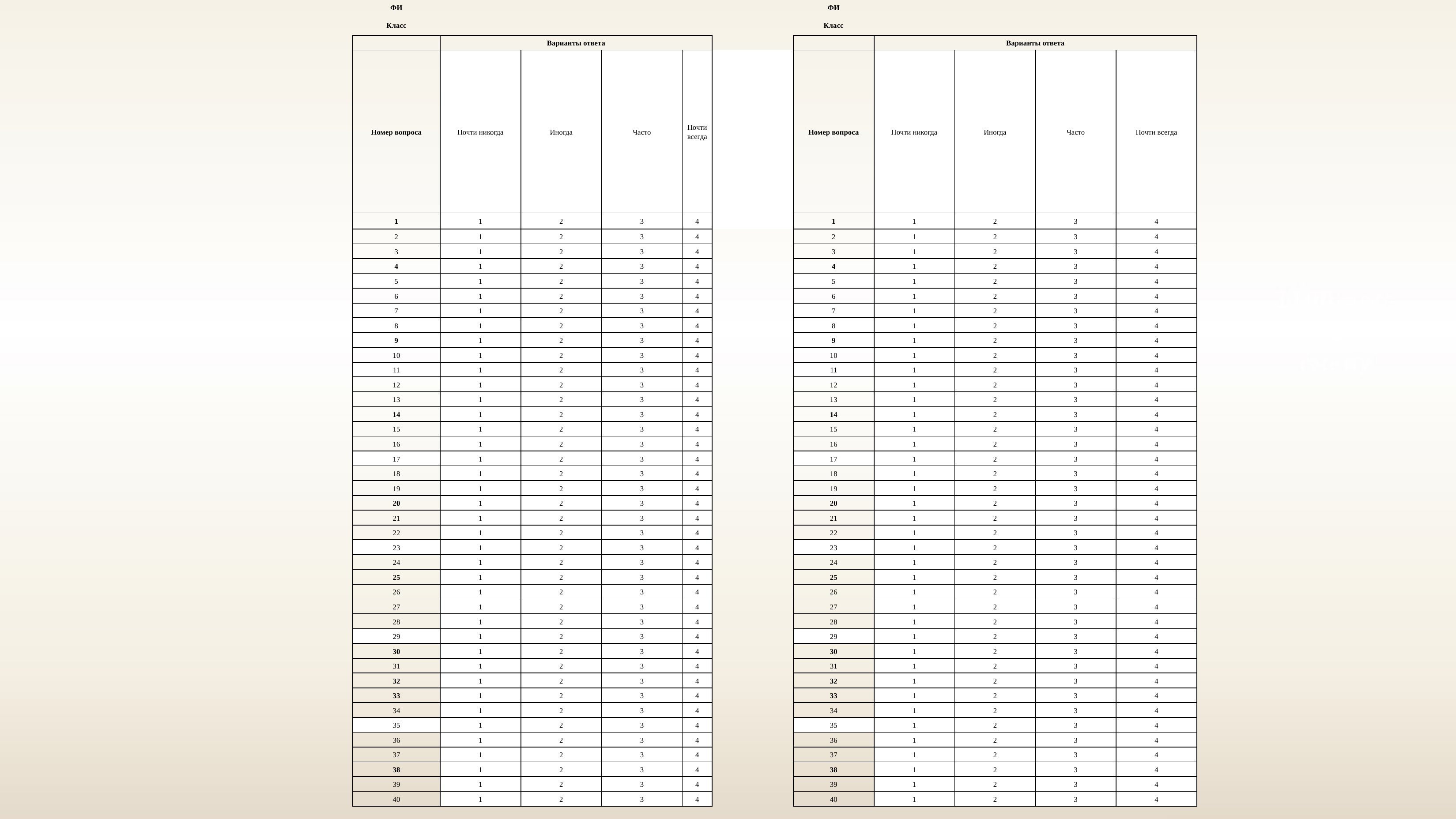

| ФИ |  |  |  |  |  | ФИ |  |  |  |  |
| --- | --- | --- | --- | --- | --- | --- | --- | --- | --- | --- |
| Класс |  |  |  |  |  | Класс |  |  |  |  |
|  | Варианты ответа |  |  |  |  |  | Варианты ответа |  |  |  |
| Номер вопроса | Почти никогда | Иногда | Часто | Почти всегда |  | Номер вопроса | Почти никогда | Иногда | Часто | Почти всегда |
| 1 | 1 | 2 | 3 | 4 |  | 1 | 1 | 2 | 3 | 4 |
| 2 | 1 | 2 | 3 | 4 |  | 2 | 1 | 2 | 3 | 4 |
| 3 | 1 | 2 | 3 | 4 |  | 3 | 1 | 2 | 3 | 4 |
| 4 | 1 | 2 | 3 | 4 |  | 4 | 1 | 2 | 3 | 4 |
| 5 | 1 | 2 | 3 | 4 |  | 5 | 1 | 2 | 3 | 4 |
| 6 | 1 | 2 | 3 | 4 |  | 6 | 1 | 2 | 3 | 4 |
| 7 | 1 | 2 | 3 | 4 |  | 7 | 1 | 2 | 3 | 4 |
| 8 | 1 | 2 | 3 | 4 |  | 8 | 1 | 2 | 3 | 4 |
| 9 | 1 | 2 | 3 | 4 |  | 9 | 1 | 2 | 3 | 4 |
| 10 | 1 | 2 | 3 | 4 |  | 10 | 1 | 2 | 3 | 4 |
| 11 | 1 | 2 | 3 | 4 |  | 11 | 1 | 2 | 3 | 4 |
| 12 | 1 | 2 | 3 | 4 |  | 12 | 1 | 2 | 3 | 4 |
| 13 | 1 | 2 | 3 | 4 |  | 13 | 1 | 2 | 3 | 4 |
| 14 | 1 | 2 | 3 | 4 |  | 14 | 1 | 2 | 3 | 4 |
| 15 | 1 | 2 | 3 | 4 |  | 15 | 1 | 2 | 3 | 4 |
| 16 | 1 | 2 | 3 | 4 |  | 16 | 1 | 2 | 3 | 4 |
| 17 | 1 | 2 | 3 | 4 |  | 17 | 1 | 2 | 3 | 4 |
| 18 | 1 | 2 | 3 | 4 |  | 18 | 1 | 2 | 3 | 4 |
| 19 | 1 | 2 | 3 | 4 |  | 19 | 1 | 2 | 3 | 4 |
| 20 | 1 | 2 | 3 | 4 |  | 20 | 1 | 2 | 3 | 4 |
| 21 | 1 | 2 | 3 | 4 |  | 21 | 1 | 2 | 3 | 4 |
| 22 | 1 | 2 | 3 | 4 |  | 22 | 1 | 2 | 3 | 4 |
| 23 | 1 | 2 | 3 | 4 |  | 23 | 1 | 2 | 3 | 4 |
| 24 | 1 | 2 | 3 | 4 |  | 24 | 1 | 2 | 3 | 4 |
| 25 | 1 | 2 | 3 | 4 |  | 25 | 1 | 2 | 3 | 4 |
| 26 | 1 | 2 | 3 | 4 |  | 26 | 1 | 2 | 3 | 4 |
| 27 | 1 | 2 | 3 | 4 |  | 27 | 1 | 2 | 3 | 4 |
| 28 | 1 | 2 | 3 | 4 |  | 28 | 1 | 2 | 3 | 4 |
| 29 | 1 | 2 | 3 | 4 |  | 29 | 1 | 2 | 3 | 4 |
| 30 | 1 | 2 | 3 | 4 |  | 30 | 1 | 2 | 3 | 4 |
| 31 | 1 | 2 | 3 | 4 |  | 31 | 1 | 2 | 3 | 4 |
| 32 | 1 | 2 | 3 | 4 |  | 32 | 1 | 2 | 3 | 4 |
| 33 | 1 | 2 | 3 | 4 |  | 33 | 1 | 2 | 3 | 4 |
| 34 | 1 | 2 | 3 | 4 |  | 34 | 1 | 2 | 3 | 4 |
| 35 | 1 | 2 | 3 | 4 |  | 35 | 1 | 2 | 3 | 4 |
| 36 | 1 | 2 | 3 | 4 |  | 36 | 1 | 2 | 3 | 4 |
| 37 | 1 | 2 | 3 | 4 |  | 37 | 1 | 2 | 3 | 4 |
| 38 | 1 | 2 | 3 | 4 |  | 38 | 1 | 2 | 3 | 4 |
| 39 | 1 | 2 | 3 | 4 |  | 39 | 1 | 2 | 3 | 4 |
| 40 | 1 | 2 | 3 | 4 |  | 40 | 1 | 2 | 3 | 4 |